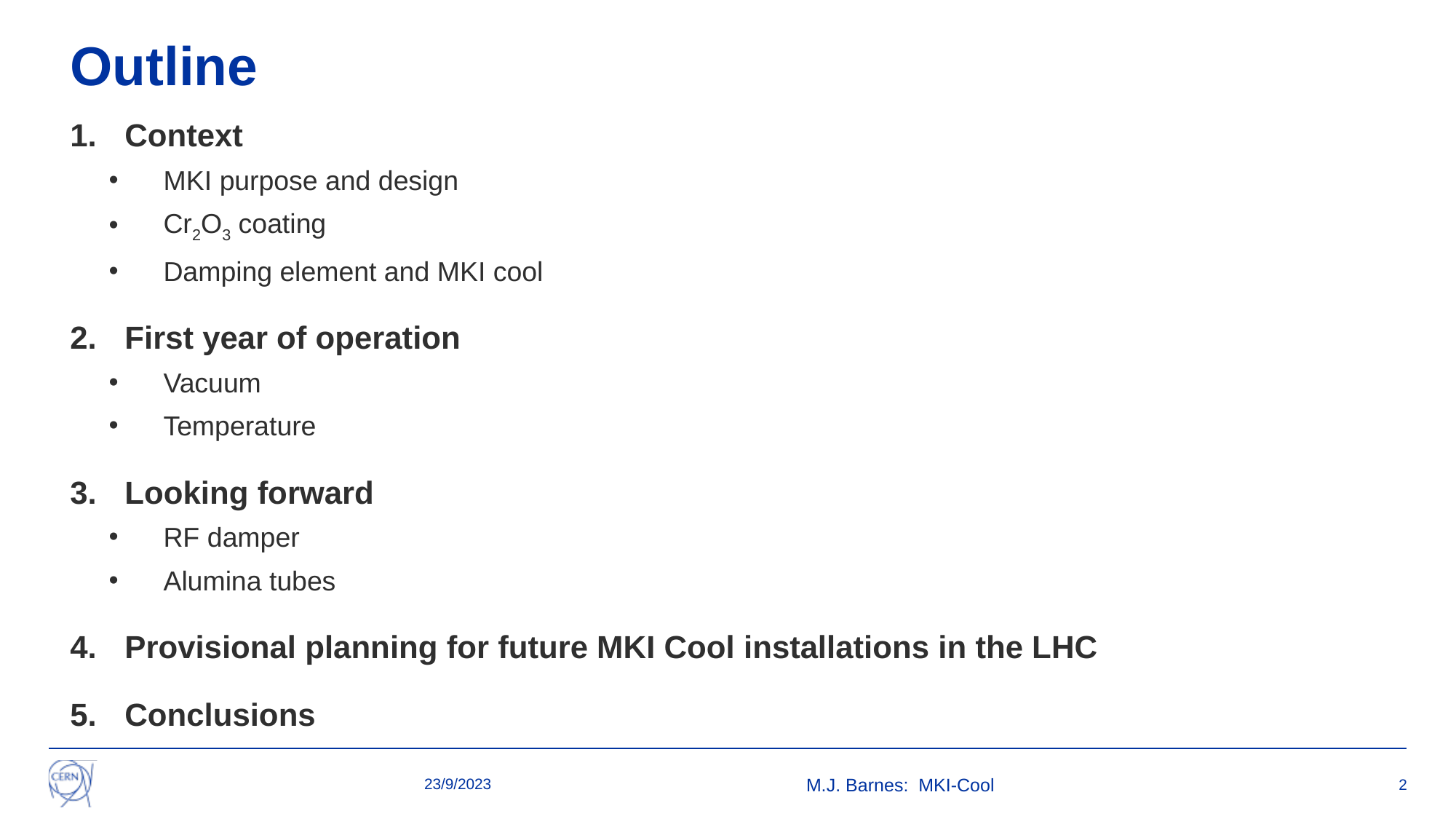

# Outline
Context
MKI purpose and design
Cr2O3 coating
Damping element and MKI cool
First year of operation
Vacuum
Temperature
Looking forward
RF damper
Alumina tubes
Provisional planning for future MKI Cool installations in the LHC
Conclusions
23/9/2023
M.J. Barnes:  MKI-Cool
2